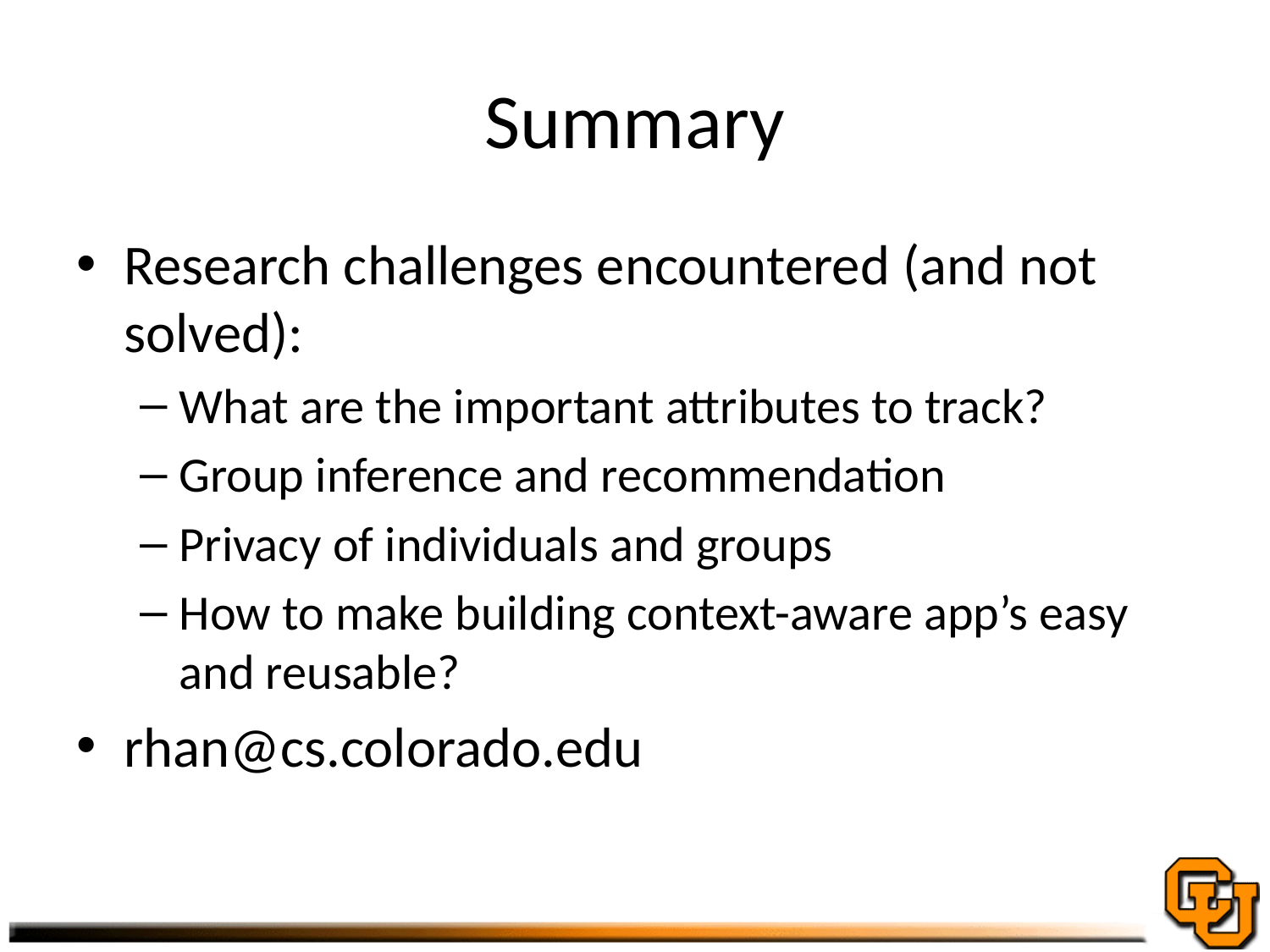

# Summary
Research challenges encountered (and not solved):
What are the important attributes to track?
Group inference and recommendation
Privacy of individuals and groups
How to make building context-aware app’s easy and reusable?
rhan@cs.colorado.edu